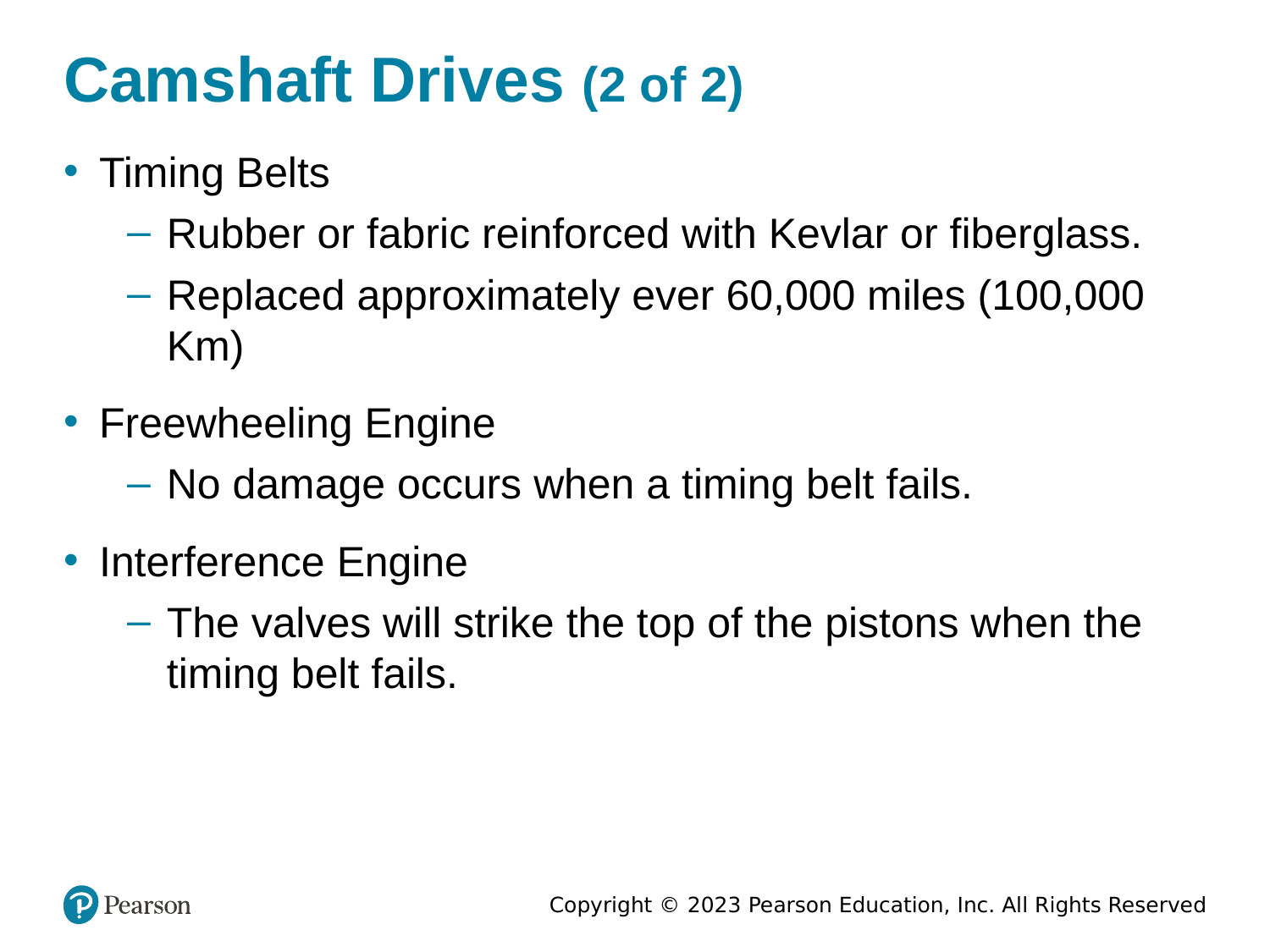

# Camshaft Drives (2 of 2)
Timing Belts
Rubber or fabric reinforced with Kevlar or fiberglass.
Replaced approximately ever 60,000 miles (100,000 Km)
Freewheeling Engine
No damage occurs when a timing belt fails.
Interference Engine
The valves will strike the top of the pistons when the timing belt fails.